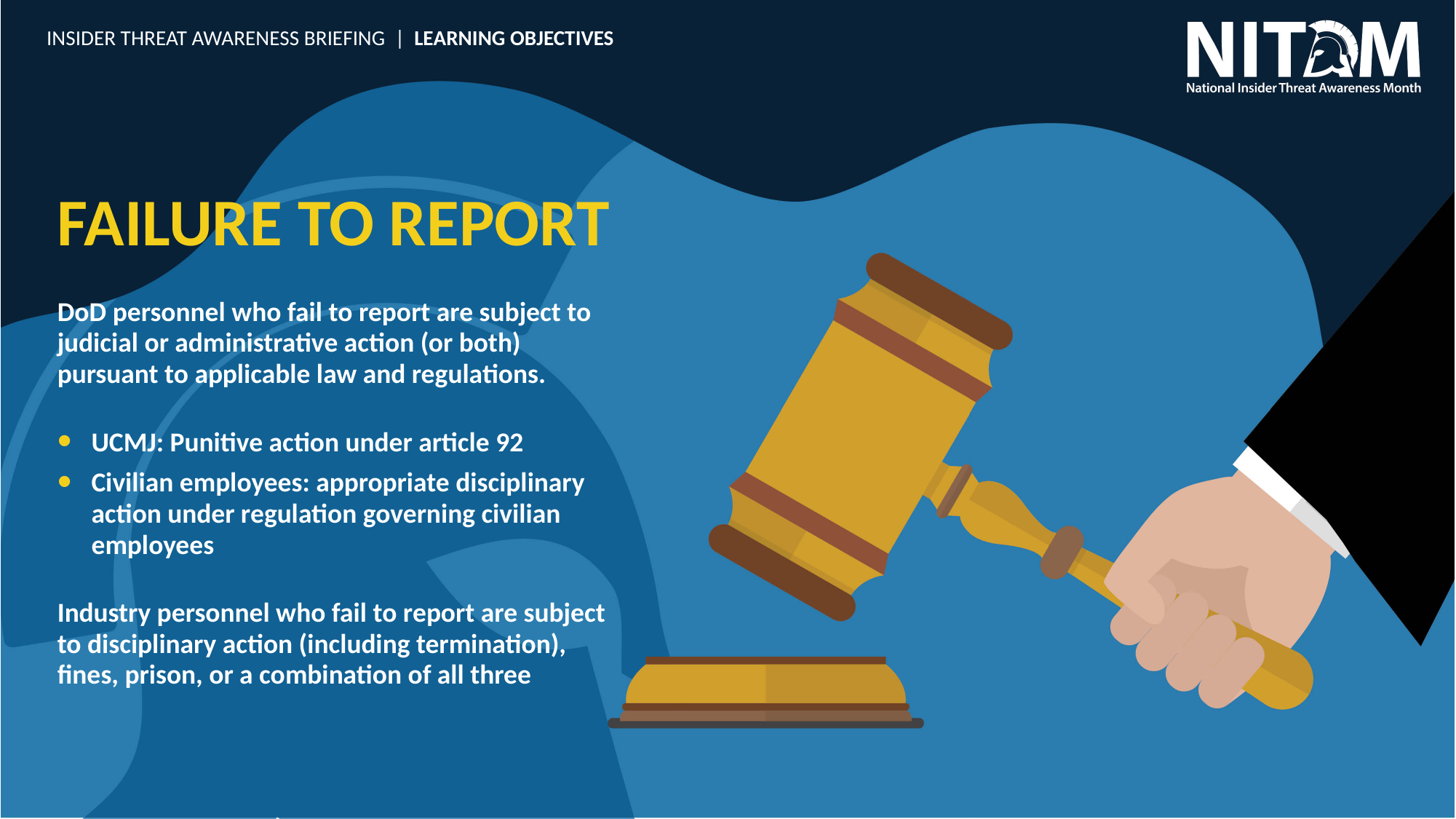

INSIDER THREAT AWARENESS BRIEFING  |  LEARNING OBJECTIVES
FAILURE TO REPORT
DoD personnel who fail to report are subject to judicial or administrative action (or both) pursuant to applicable law and regulations.
UCMJ: Punitive action under article 92
Civilian employees: appropriate disciplinary action under regulation governing civilian employees
Industry personnel who fail to report are subject to disciplinary action (including termination), fines, prison, or a combination of all three